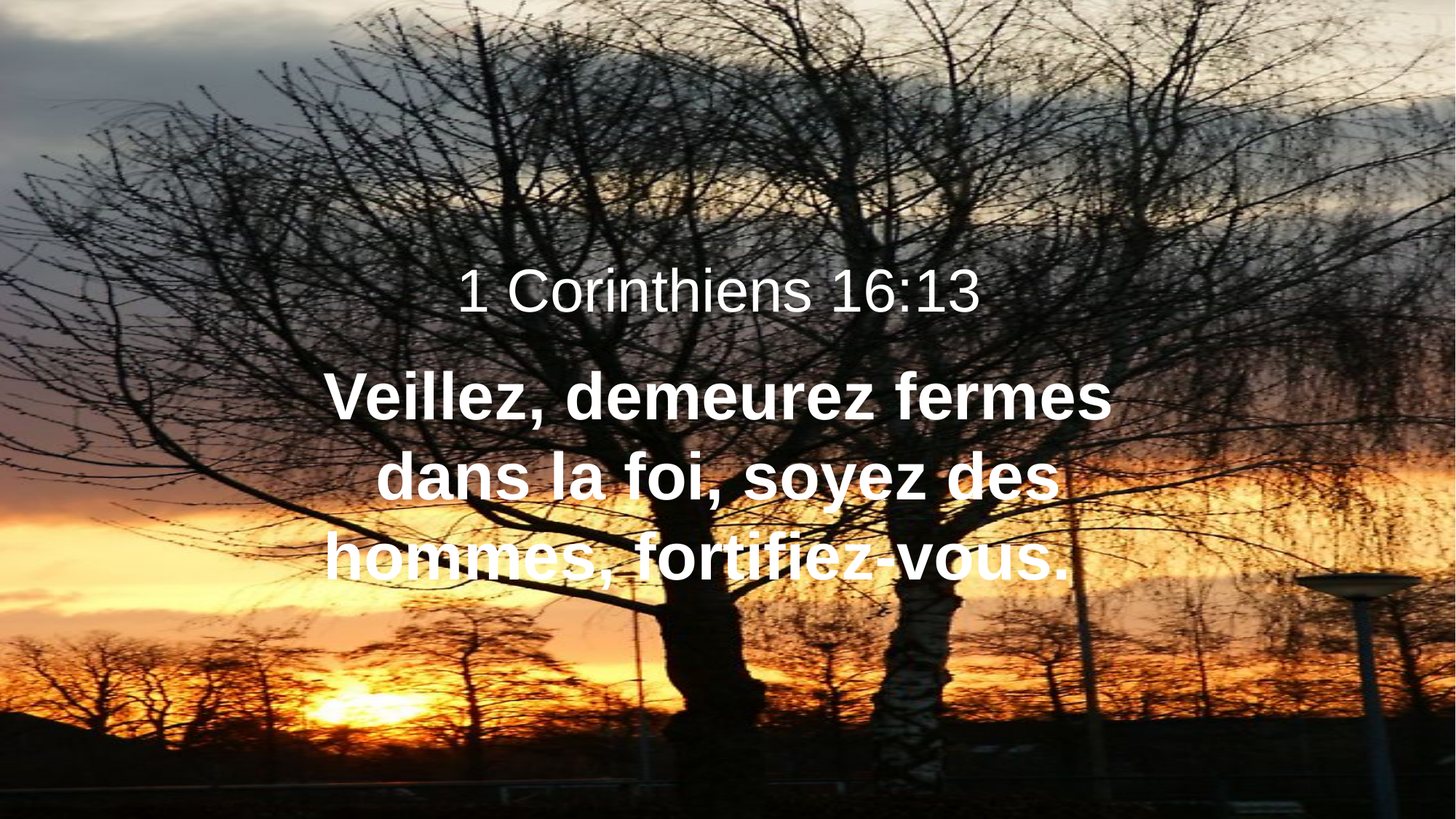

1 Corinthiens 16:13

Veillez, demeurez fermes dans la foi, soyez des hommes, fortifiez-vous.